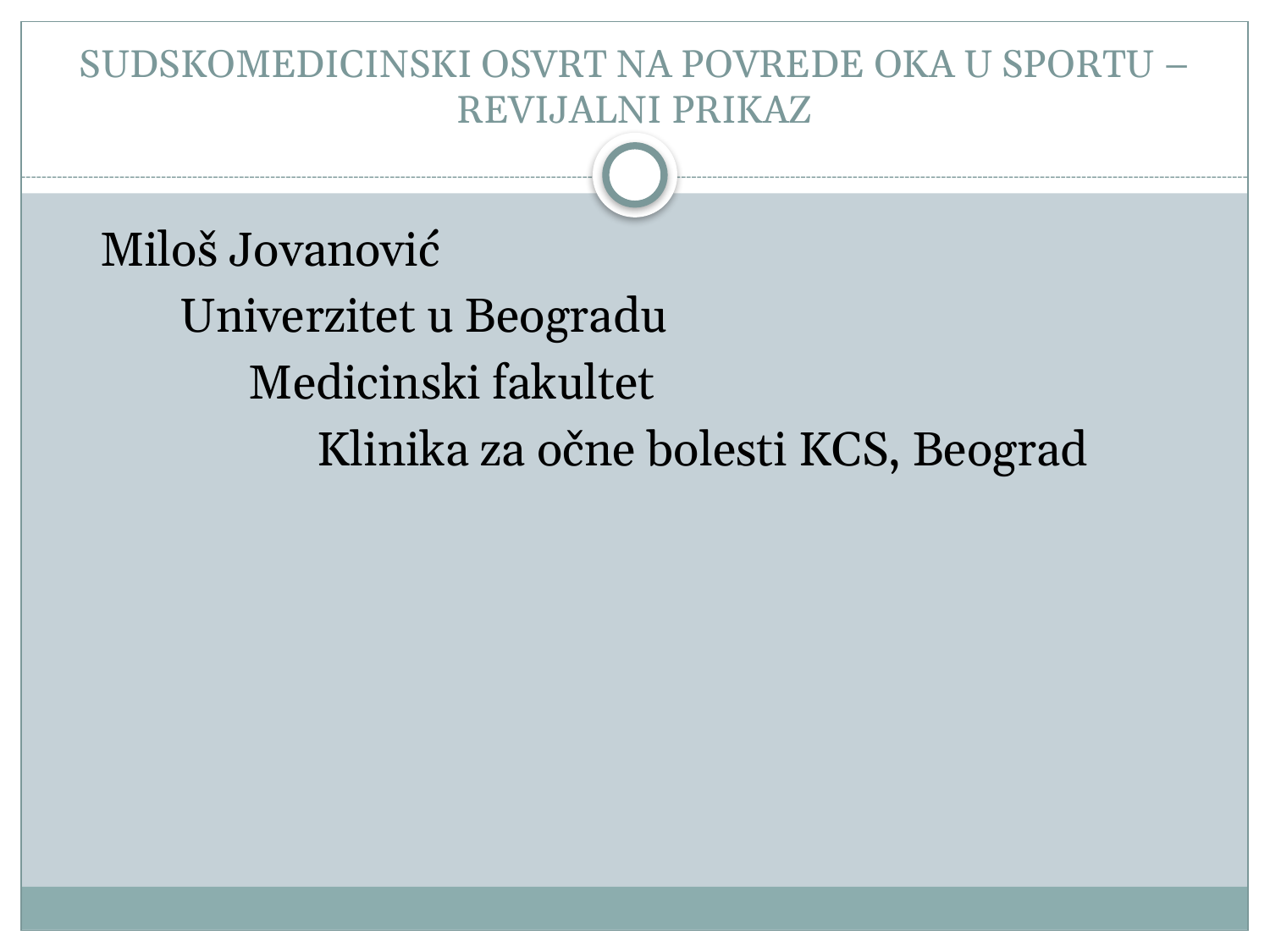

# SUDSKOMEDICINSKI OSVRT NA POVREDE OKA U SPORTU – REVIJALNI PRIKAZ
    Miloš Jovanović
           Univerzitet u Beogradu
                 Medicinski fakultet
                       Klinika za očne bolesti KCS, Beograd